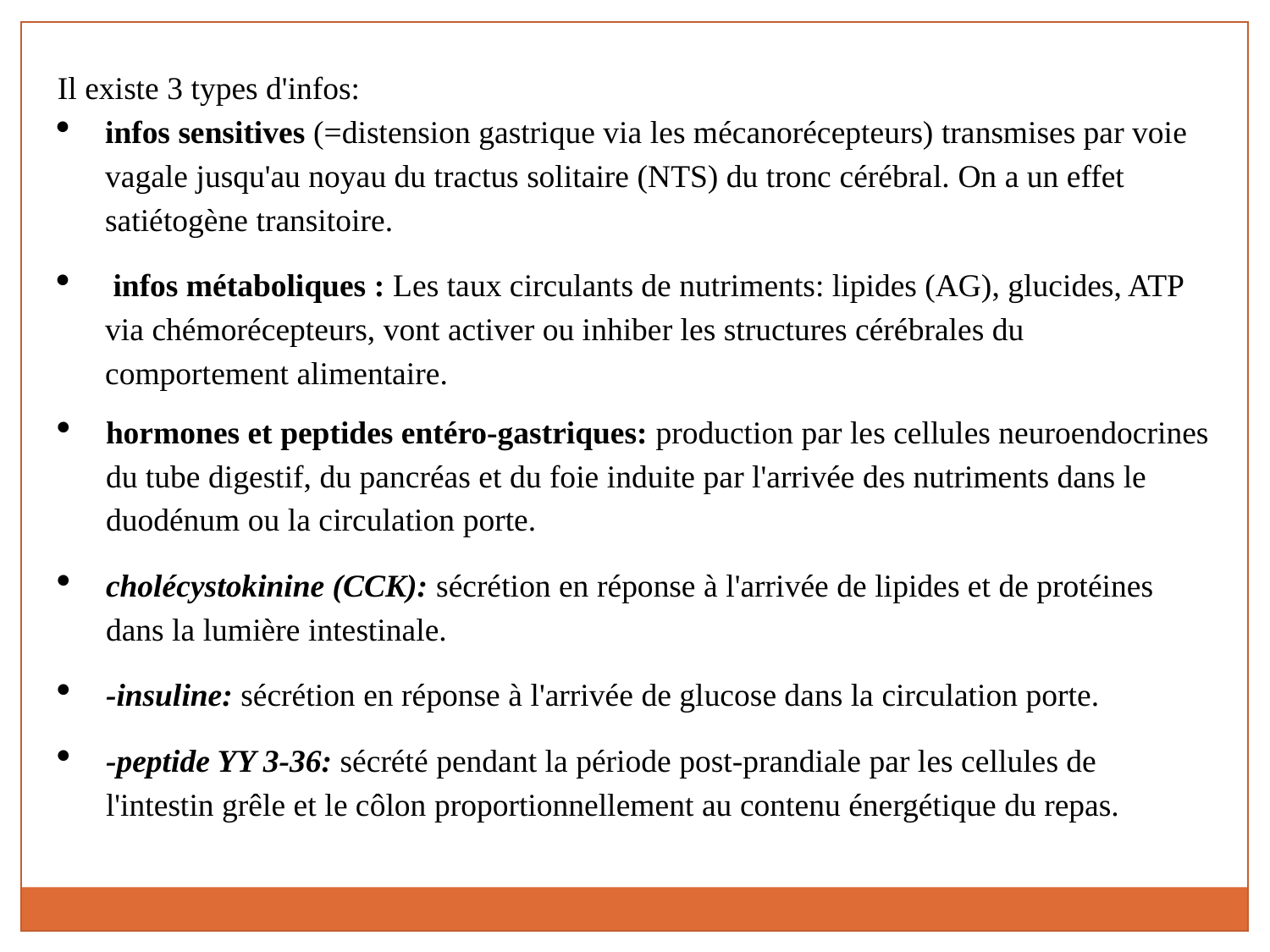

Il existe 3 types d'infos:
infos sensitives (=distension gastrique via les mécanorécepteurs) transmises par voie vagale jusqu'au noyau du tractus solitaire (NTS) du tronc cérébral. On a un effet satiétogène transitoire.
 infos métaboliques : Les taux circulants de nutriments: lipides (AG), glucides, ATP via chémorécepteurs, vont activer ou inhiber les structures cérébrales du comportement alimentaire.
hormones et peptides entéro-gastriques: production par les cellules neuroendocrines du tube digestif, du pancréas et du foie induite par l'arrivée des nutriments dans le duodénum ou la circulation porte.
cholécystokinine (CCK): sécrétion en réponse à l'arrivée de lipides et de protéines dans la lumière intestinale.
-insuline: sécrétion en réponse à l'arrivée de glucose dans la circulation porte.
-peptide YY 3-36: sécrété pendant la période post-prandiale par les cellules de l'intestin grêle et le côlon proportionnellement au contenu énergétique du repas.